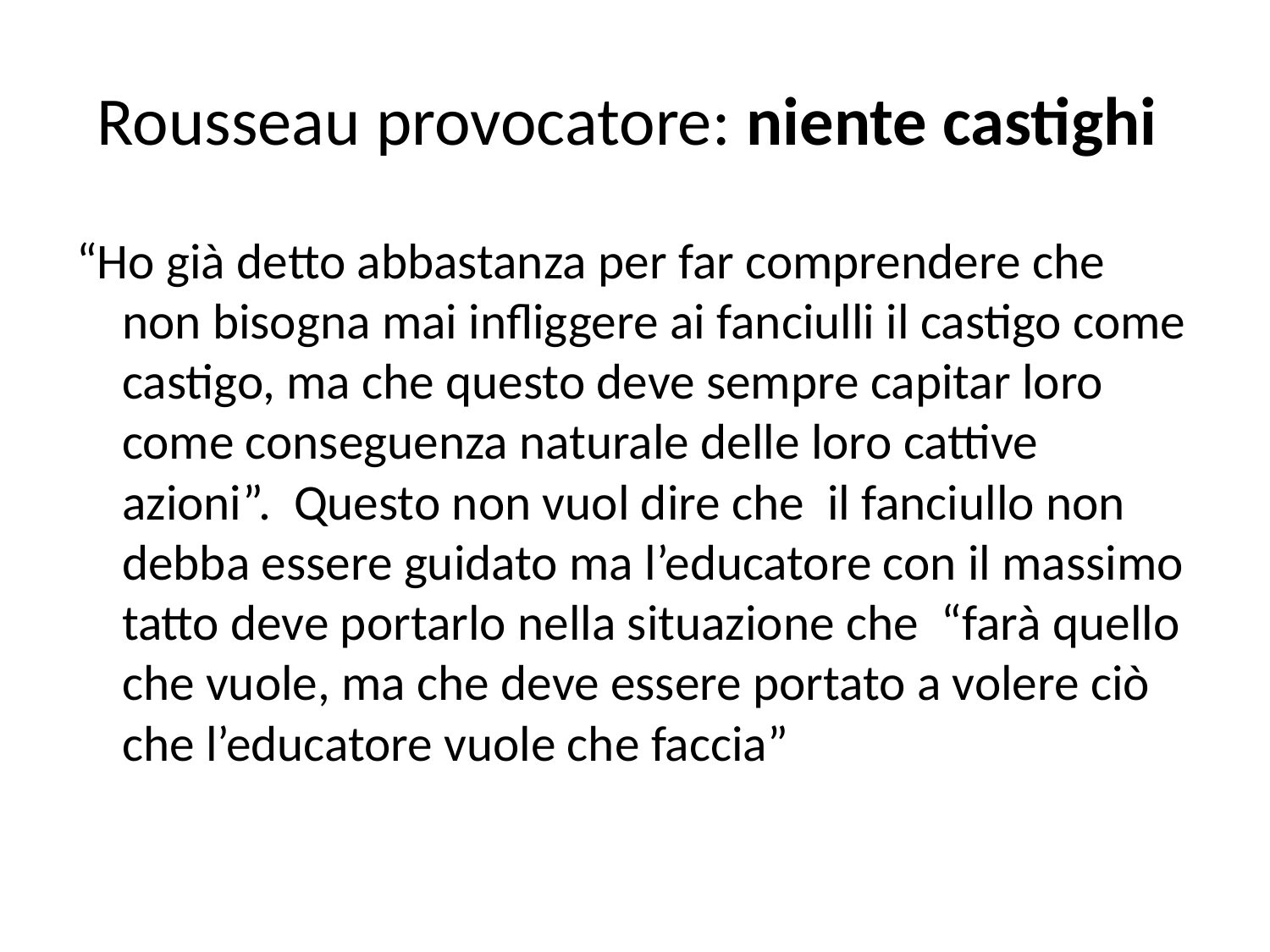

# Rousseau provocatore: niente castighi
“Ho già detto abbastanza per far comprendere che non bisogna mai infliggere ai fanciulli il castigo come castigo, ma che questo deve sempre capitar loro come conseguenza naturale delle loro cattive azioni”.  Questo non vuol dire che  il fanciullo non debba essere guidato ma l’educatore con il massimo tatto deve portarlo nella situazione che  “farà quello che vuole, ma che deve essere portato a volere ciò che l’educatore vuole che faccia”